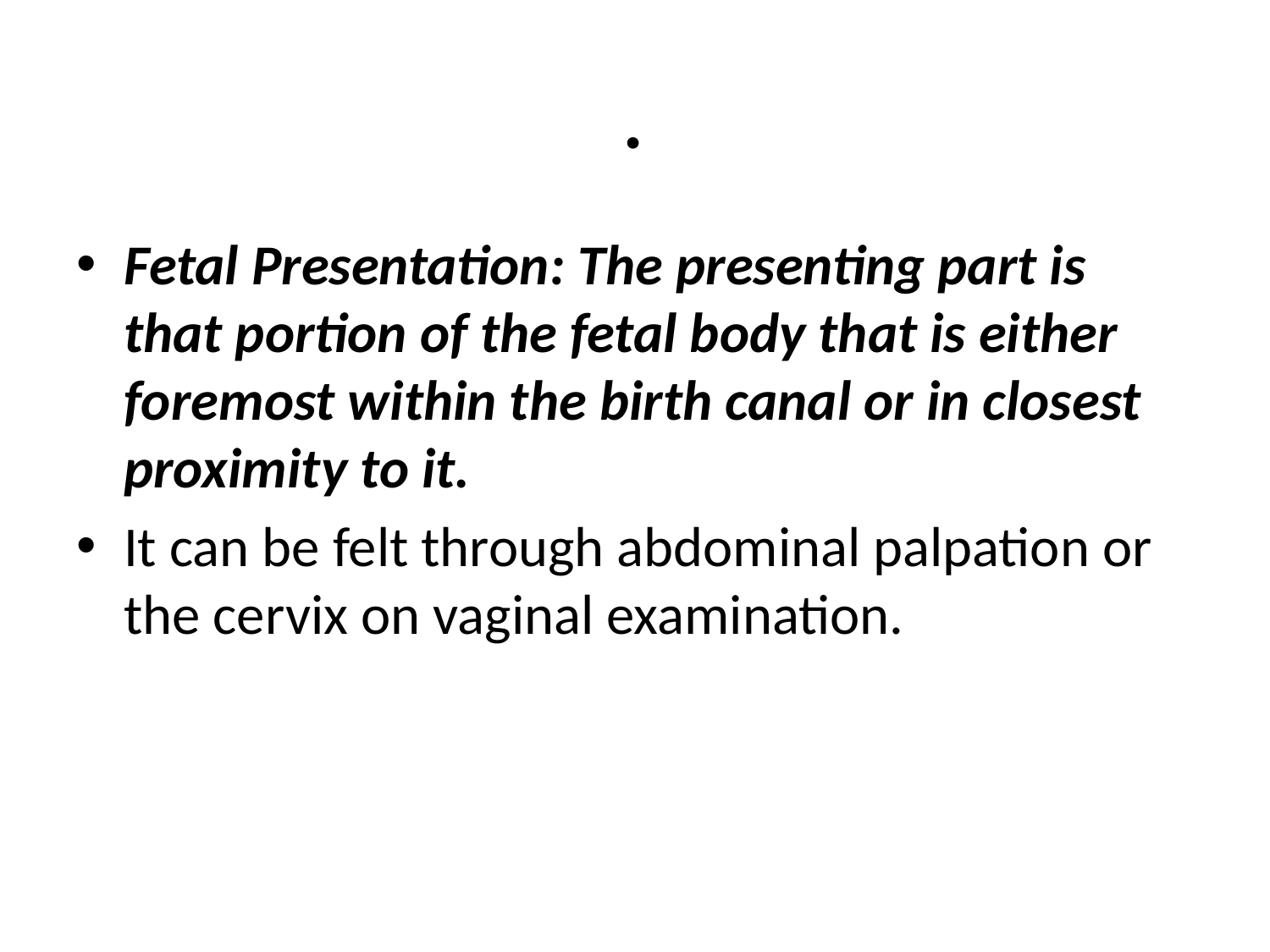

# .
Fetal Presentation: The presenting part is that portion of the fetal body that is either foremost within the birth canal or in closest proximity to it.
It can be felt through abdominal palpation or the cervix on vaginal examination.